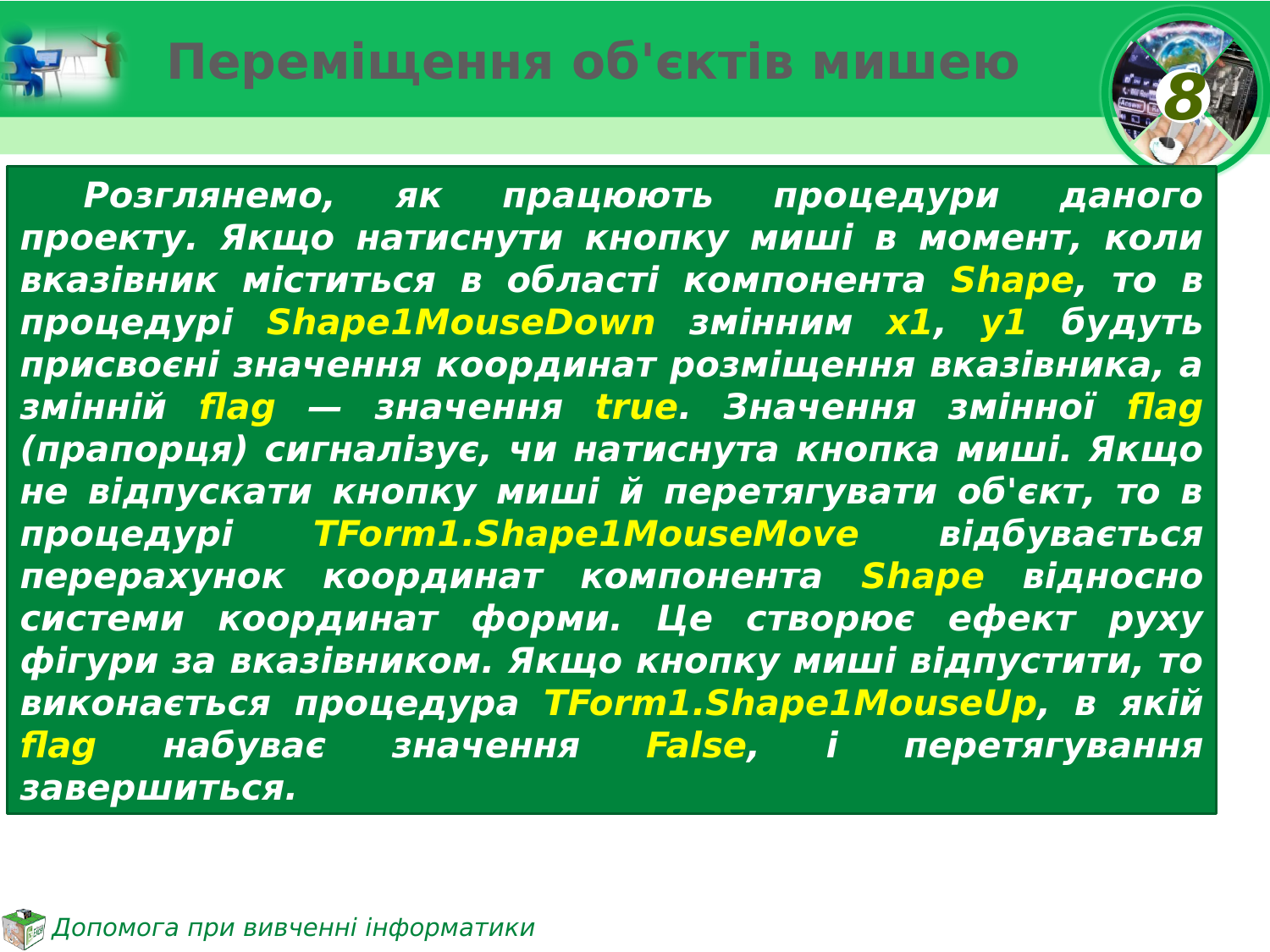

# Переміщення об'єктів мишею
Розглянемо, як працюють процедури даного проекту. Якщо натиснути кнопку миші в момент, коли вказівник міститься в області компонента Shape, то в процедурі Shape1MouseDown змінним х1, у1 будуть присвоєні значення координат розміщення вказівника, а змінній flag — значення true. Значення змінної flag (прапорця) сигналізує, чи натиснута кнопка миші. Якщо не відпускати кнопку миші й перетягувати об'єкт, то в процедурі TForm1.Shape1MouseMove відбувається перерахунок координат компонента Shape відносно системи координат форми. Це створює ефект руху фігури за вказівником. Якщо кнопку миші відпустити, то виконається процедура TForm1.Shape1MouseUp, в якій flag набуває значення False, і перетягування завершиться.